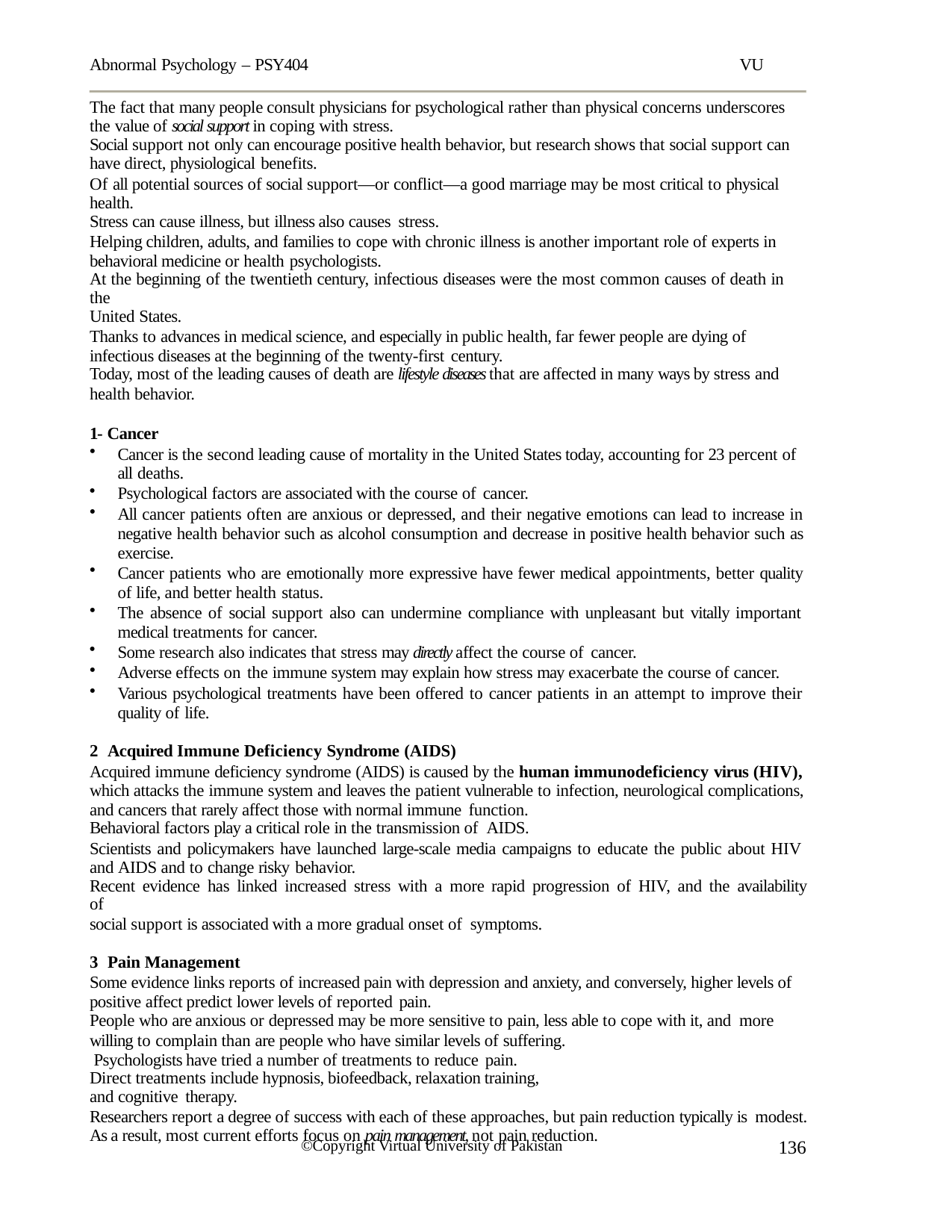

Abnormal Psychology – PSY404	VU

The fact that many people consult physicians for psychological rather than physical concerns underscores  the value of social support in coping with stress.
Social support not only can encourage positive health behavior, but research shows that social support can
have direct, physiological benefits.
Of all potential sources of social support—or conflict—a good marriage may be most critical to physical  health.
Stress can cause illness, but illness also causes stress.
Helping children, adults, and families to cope with chronic illness is another important role of experts in  behavioral medicine or health psychologists.
At the beginning of the twentieth century, infectious diseases were the most common causes of death in the
United States.
Thanks to advances in medical science, and especially in public health, far fewer people are dying of  infectious diseases at the beginning of the twenty-first century.
Today, most of the leading causes of death are lifestyle diseases that are affected in many ways by stress and
health behavior.

1- Cancer
Cancer is the second leading cause of mortality in the United States today, accounting for 23 percent of  all deaths.
Psychological factors are associated with the course of cancer.
All cancer patients often are anxious or depressed, and their negative emotions can lead to increase in  negative health behavior such as alcohol consumption and decrease in positive health behavior such as  exercise.
Cancer patients who are emotionally more expressive have fewer medical appointments, better quality  of life, and better health status.
The absence of social support also can undermine compliance with unpleasant but vitally important  medical treatments for cancer.
Some research also indicates that stress may directly affect the course of cancer.
Adverse effects on the immune system may explain how stress may exacerbate the course of cancer.
Various psychological treatments have been offered to cancer patients in an attempt to improve their  quality of life.

Acquired Immune Deficiency Syndrome (AIDS)
Acquired immune deficiency syndrome (AIDS) is caused by the human immunodeficiency virus (HIV),  which attacks the immune system and leaves the patient vulnerable to infection, neurological complications,  and cancers that rarely affect those with normal immune function.
Behavioral factors play a critical role in the transmission of AIDS.
Scientists and policymakers have launched large-scale media campaigns to educate the public about HIV  and AIDS and to change risky behavior.
Recent evidence has linked increased stress with a more rapid progression of HIV, and the availability of
social support is associated with a more gradual onset of symptoms.

Pain Management
Some evidence links reports of increased pain with depression and anxiety, and conversely, higher levels of  positive affect predict lower levels of reported pain.
People who are anxious or depressed may be more sensitive to pain, less able to cope with it, and more
willing to complain than are people who have similar levels of suffering.  Psychologists have tried a number of treatments to reduce pain.
Direct treatments include hypnosis, biofeedback, relaxation training, and cognitive therapy.
Researchers report a degree of success with each of these approaches, but pain reduction typically is  modest.
As a result, most current efforts focus on pain management, not pain reduction.

136
©Copyright Virtual University of Pakistan